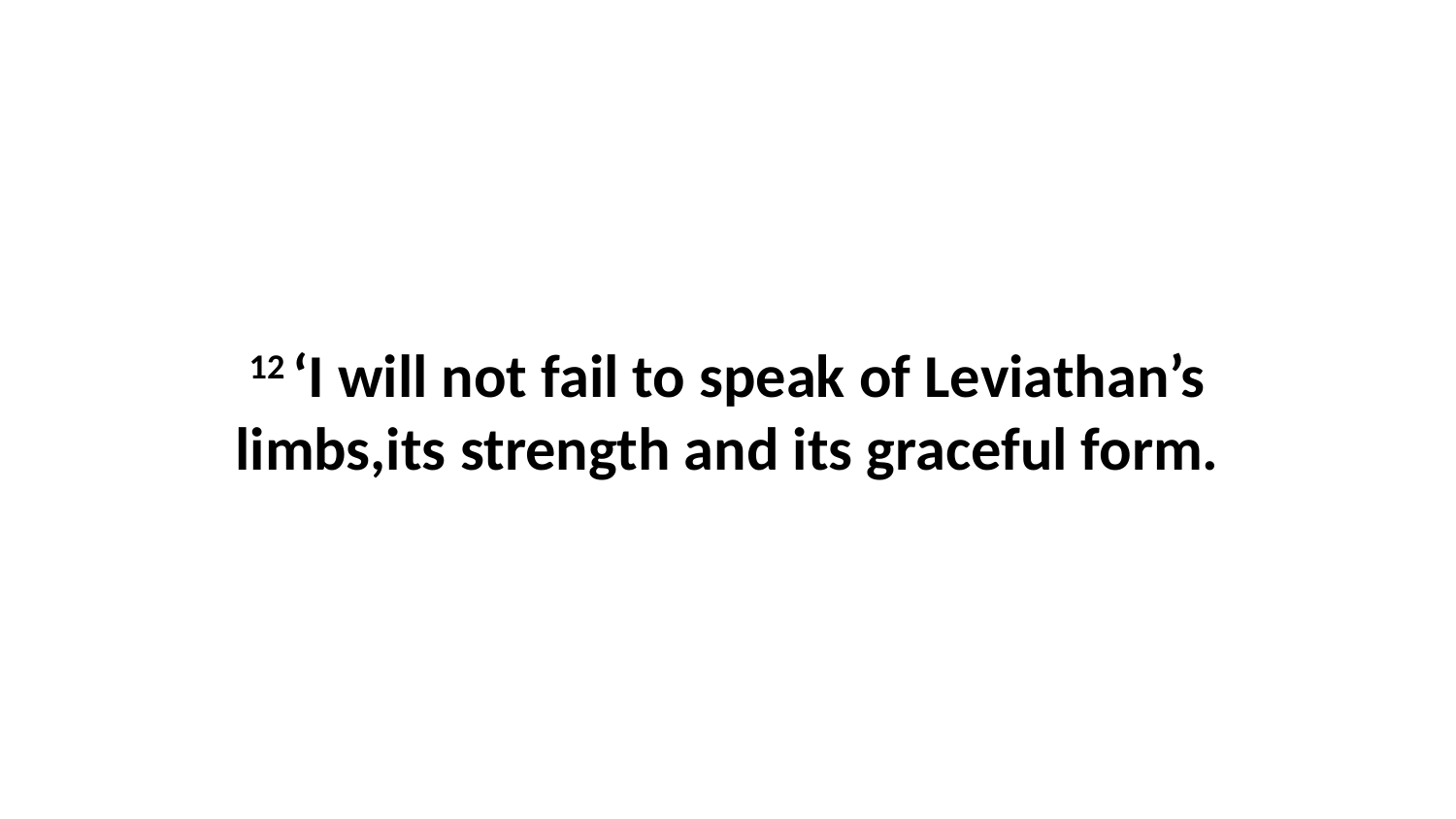

12 ‘I will not fail to speak of Leviathan’s limbs,its strength and its graceful form.